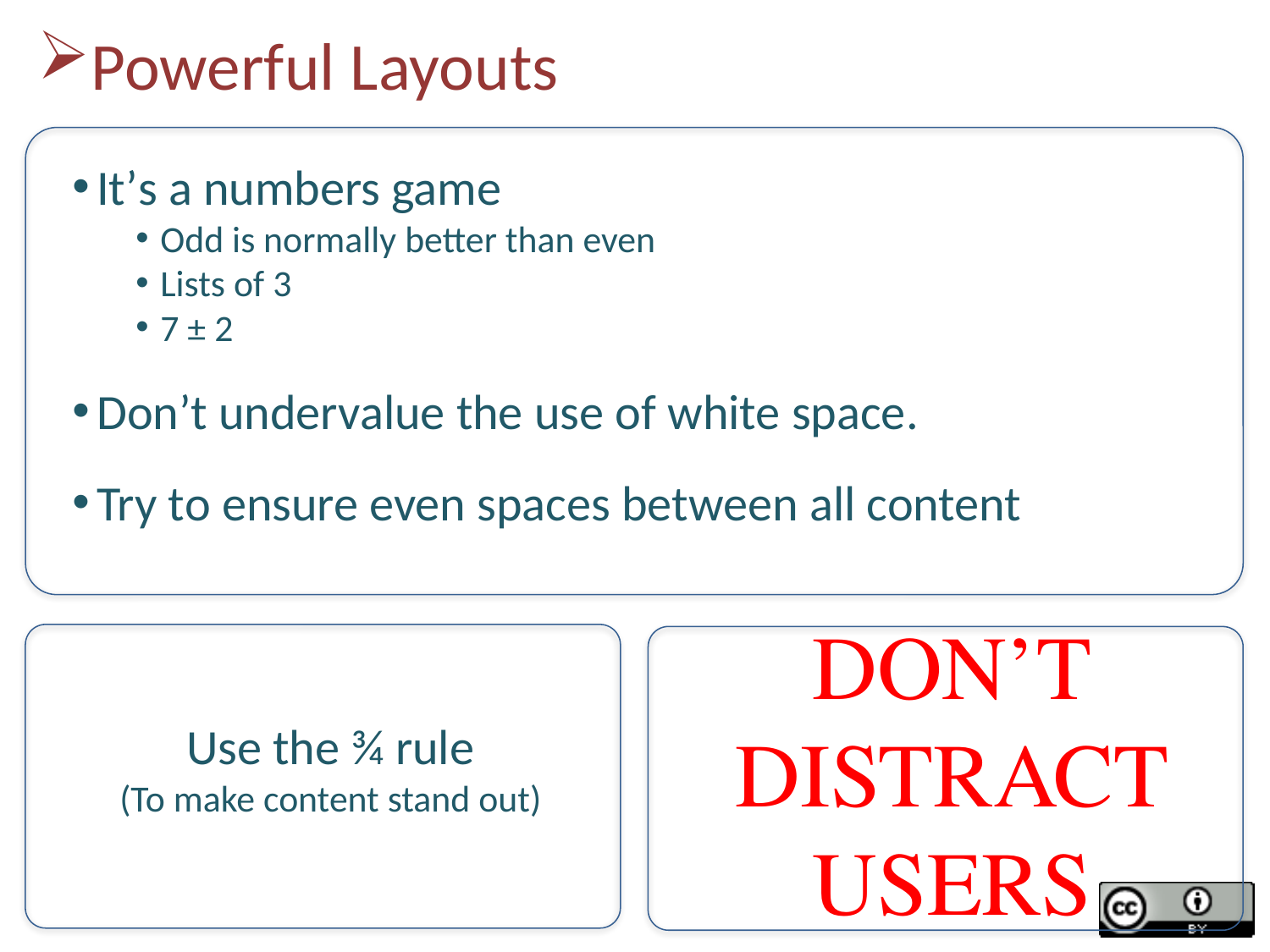

Powerful Layouts

It’s a numbers game
Odd is normally better than even
Lists of 3
7 ± 2
Don’t undervalue the use of white space.
Try to ensure even spaces between all content

DON’T DISTRACT USERS

Use the ¾ rule
(To make content stand out)